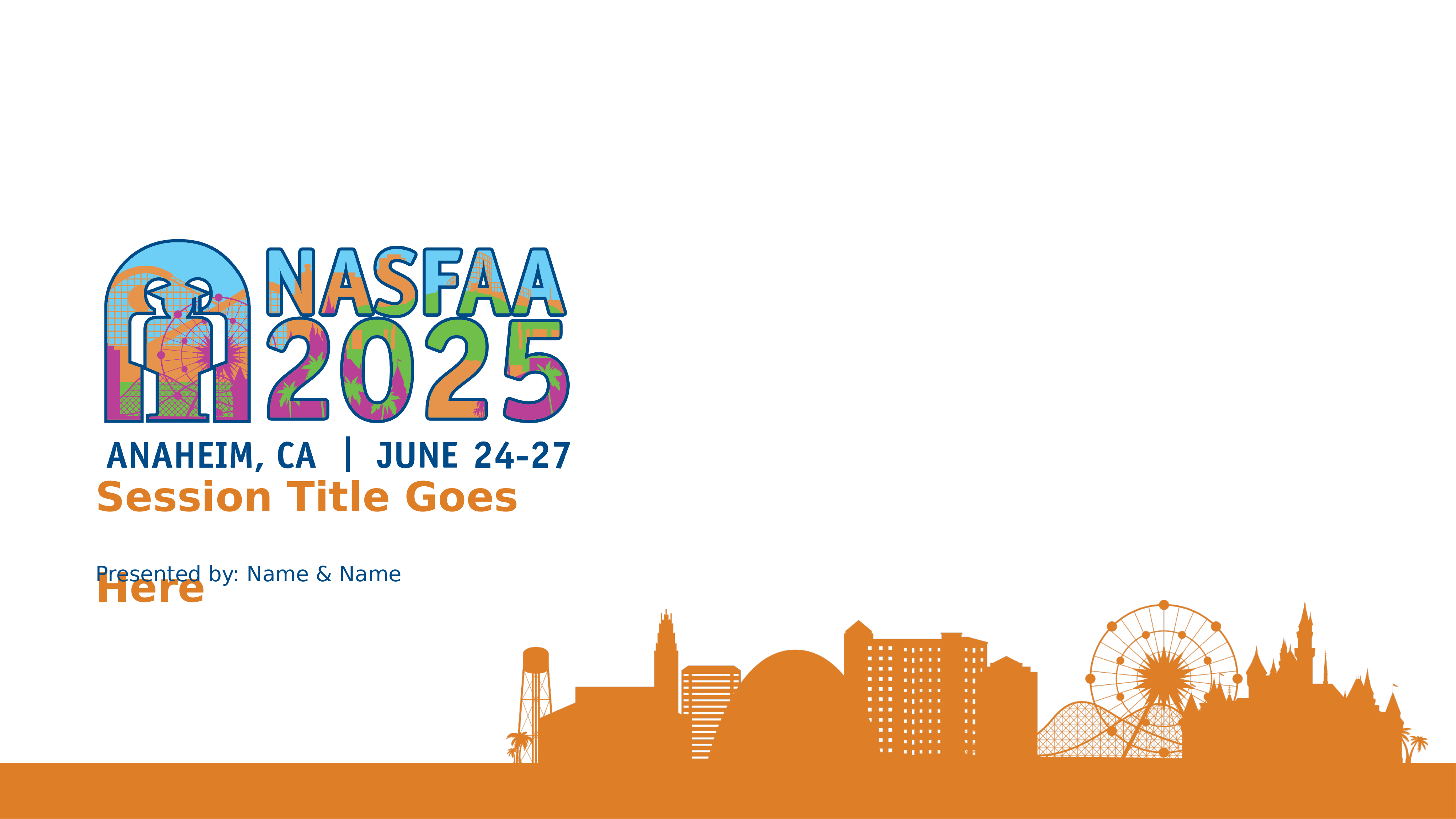

# Session Title Goes Here
Presented by: Name & Name